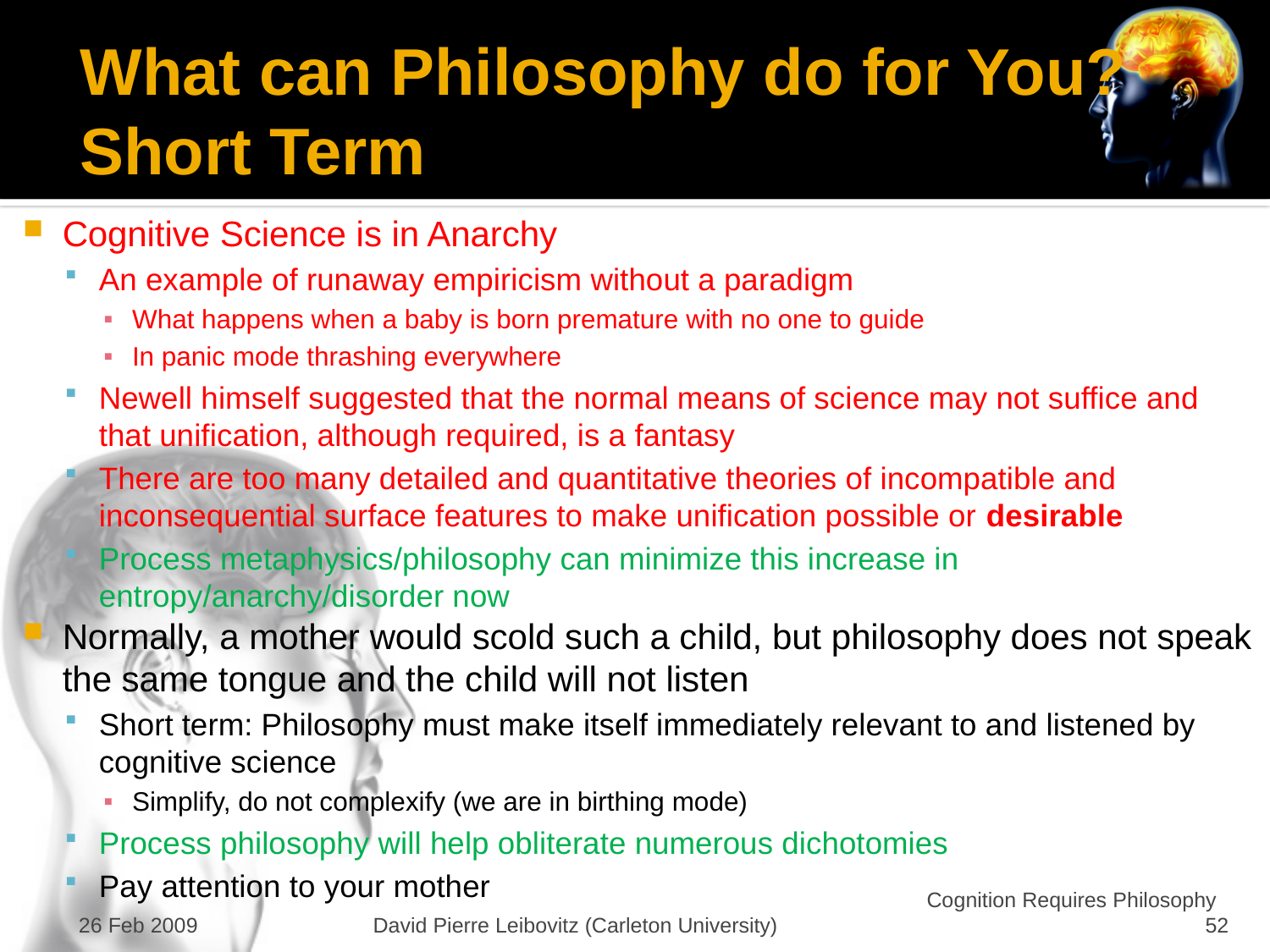

# What can Philosophy do for You? Short Term
Cognitive Science is in Anarchy
An example of runaway empiricism without a paradigm
What happens when a baby is born premature with no one to guide
In panic mode thrashing everywhere
Newell himself suggested that the normal means of science may not suffice and that unification, although required, is a fantasy
There are too many detailed and quantitative theories of incompatible and inconsequential surface features to make unification possible or desirable
Process metaphysics/philosophy can minimize this increase in entropy/anarchy/disorder now
Normally, a mother would scold such a child, but philosophy does not speak the same tongue and the child will not listen
Short term: Philosophy must make itself immediately relevant to and listened by cognitive science
Simplify, do not complexify (we are in birthing mode)
Process philosophy will help obliterate numerous dichotomies
Pay attention to your mother
26 Feb 2009
David Pierre Leibovitz (Carleton University)
Cognition Requires Philosophy  52